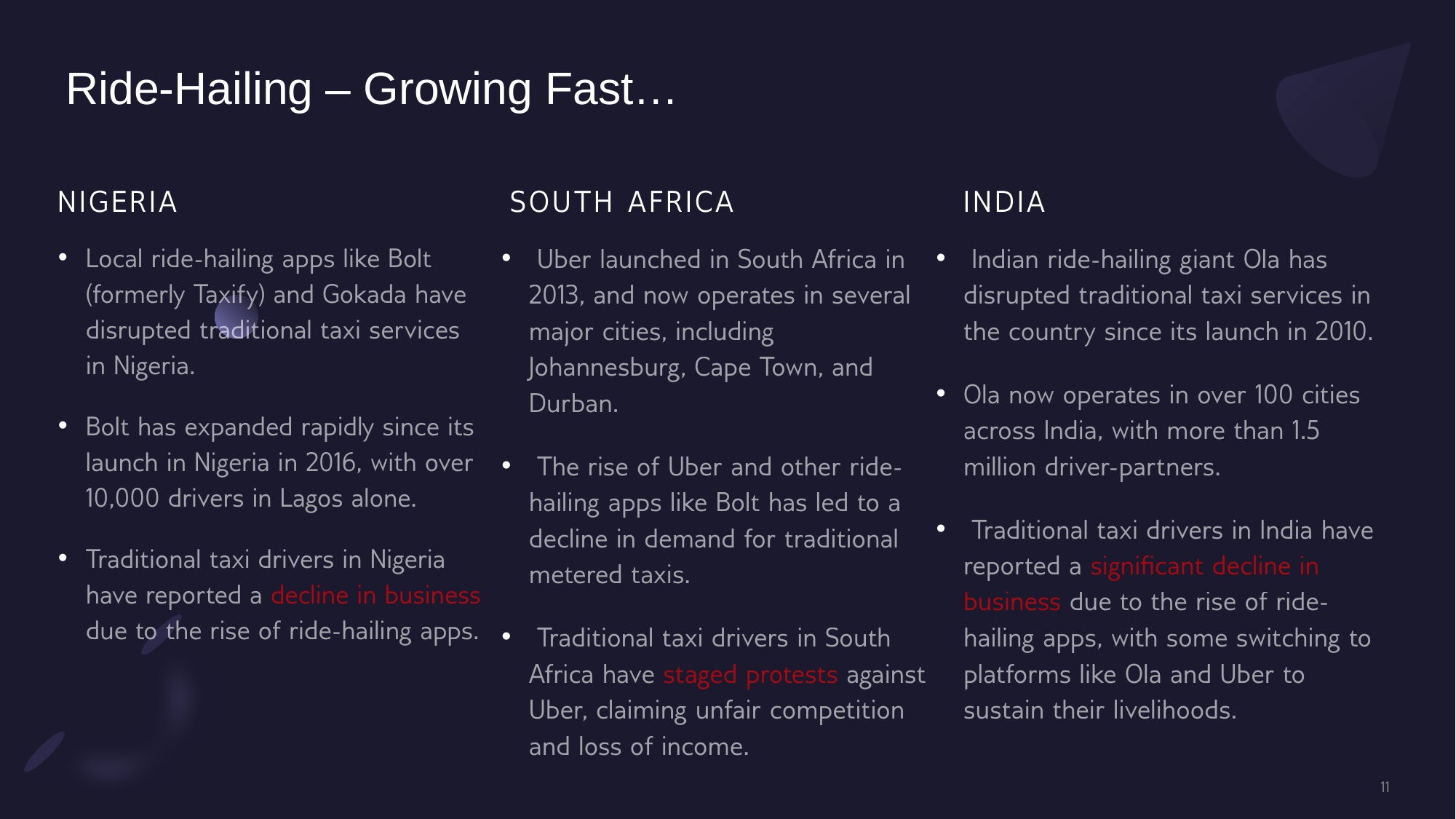

# Ride-Hailing – Growing Fast…
nigeria
South africa
India
Local ride-hailing apps like Bolt (formerly Taxify) and Gokada have disrupted traditional taxi services in Nigeria.
Bolt has expanded rapidly since its launch in Nigeria in 2016, with over 10,000 drivers in Lagos alone.
Traditional taxi drivers in Nigeria have reported a decline in business due to the rise of ride-hailing apps.
 Uber launched in South Africa in 2013, and now operates in several major cities, including Johannesburg, Cape Town, and Durban.
 The rise of Uber and other ride-hailing apps like Bolt has led to a decline in demand for traditional metered taxis.
 Traditional taxi drivers in South Africa have staged protests against Uber, claiming unfair competition and loss of income.
 Indian ride-hailing giant Ola has disrupted traditional taxi services in the country since its launch in 2010.
Ola now operates in over 100 cities across India, with more than 1.5 million driver-partners.
 Traditional taxi drivers in India have reported a significant decline in business due to the rise of ride-hailing apps, with some switching to platforms like Ola and Uber to sustain their livelihoods.
11